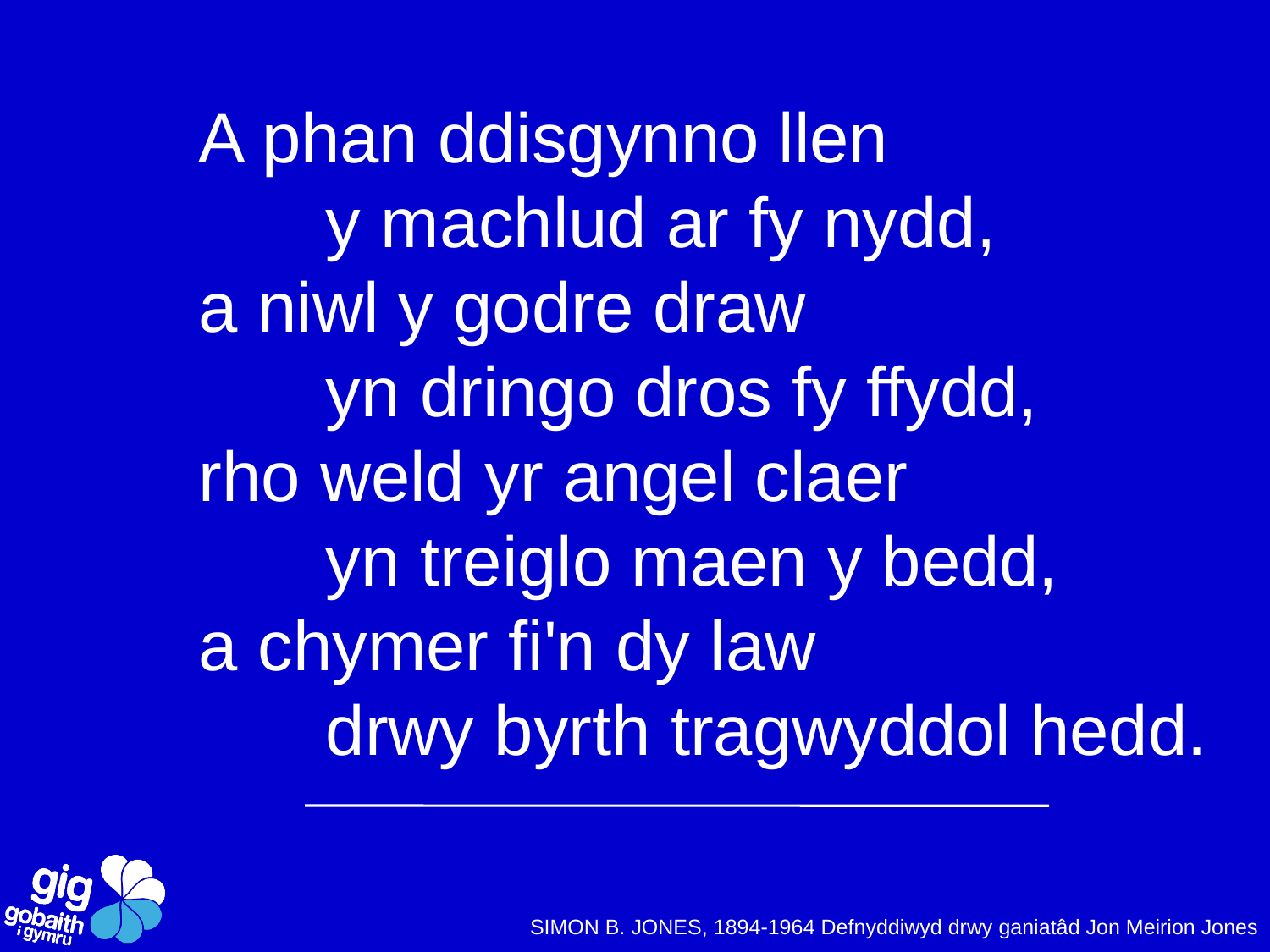

A phan ddisgynno llen
	y machlud ar fy nydd,
a niwl y godre draw
	yn dringo dros fy ffydd,
rho weld yr angel claer
	yn treiglo maen y bedd,
a chymer fi'n dy law
	drwy byrth tragwyddol hedd.
SIMON B. JONES, 1894-1964 Defnyddiwyd drwy ganiatâd Jon Meirion Jones